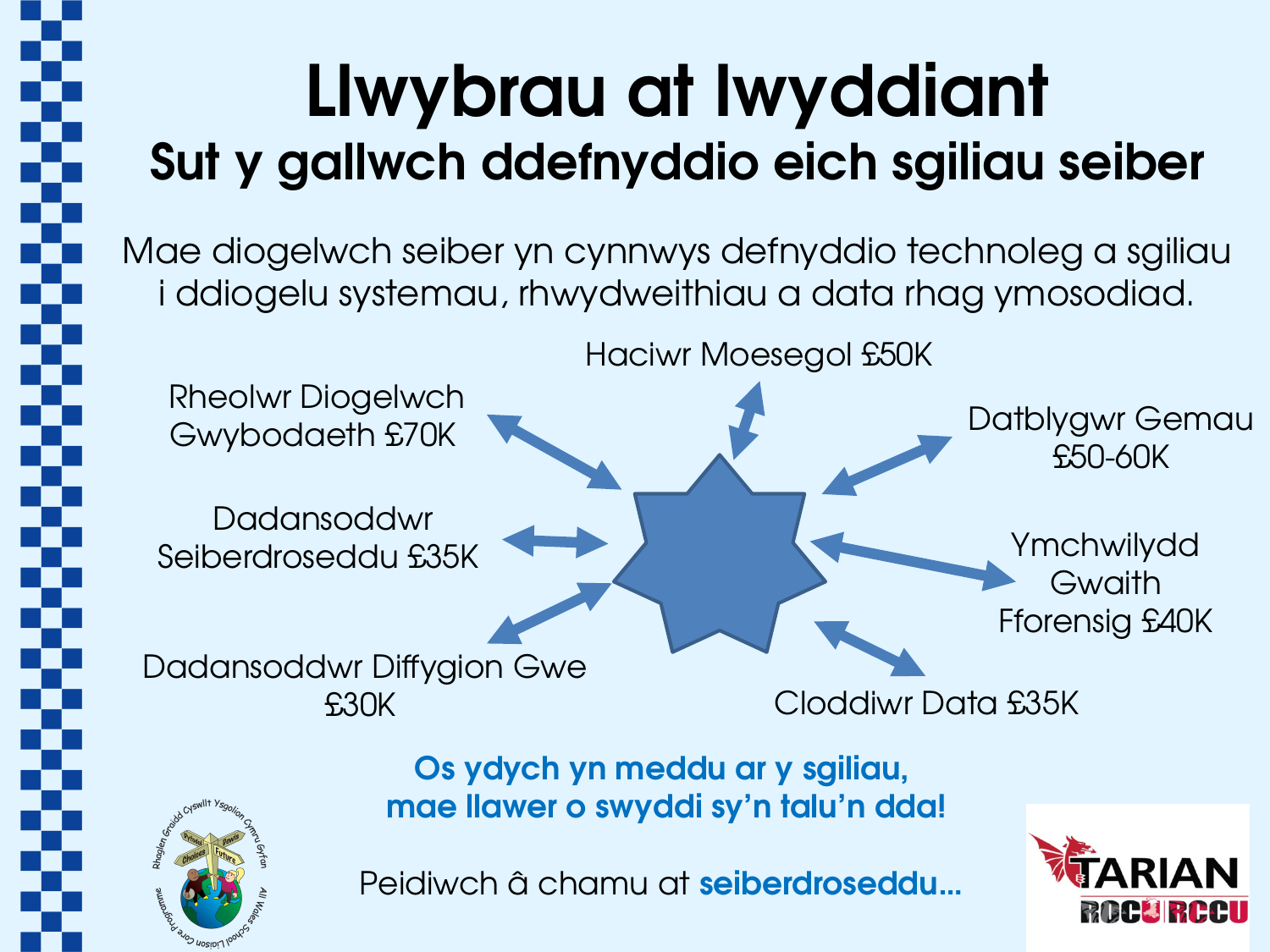

# Llwybrau at lwyddiant Sut y gallwch ddefnyddio eich sgiliau seiber
Mae diogelwch seiber yn cynnwys defnyddio technoleg a sgiliau i ddiogelu systemau, rhwydweithiau a data rhag ymosodiad.
Haciwr Moesegol £50K
Rheolwr Diogelwch Gwybodaeth £70K
Datblygwr Gemau £50-60K

Dadansoddwr Seiberdroseddu £35K
Ymchwilydd Gwaith Fforensig £40K
Dadansoddwr Diffygion Gwe £30K
Cloddiwr Data £35K
Os ydych yn meddu ar y sgiliau,
mae llawer o swyddi sy’n talu’n dda!